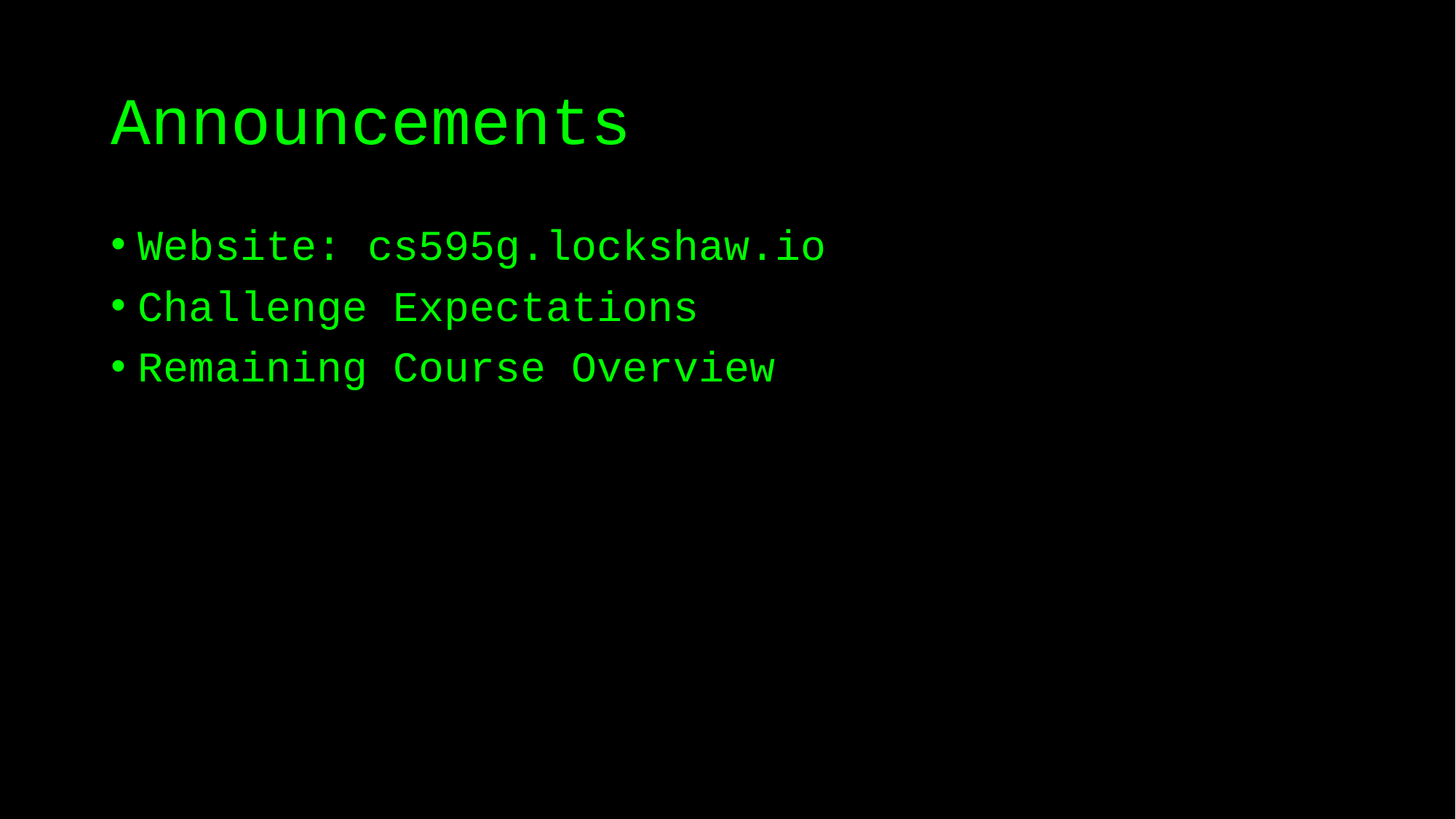

# Announcements
Website: cs595g.lockshaw.io
Challenge Expectations
Remaining Course Overview